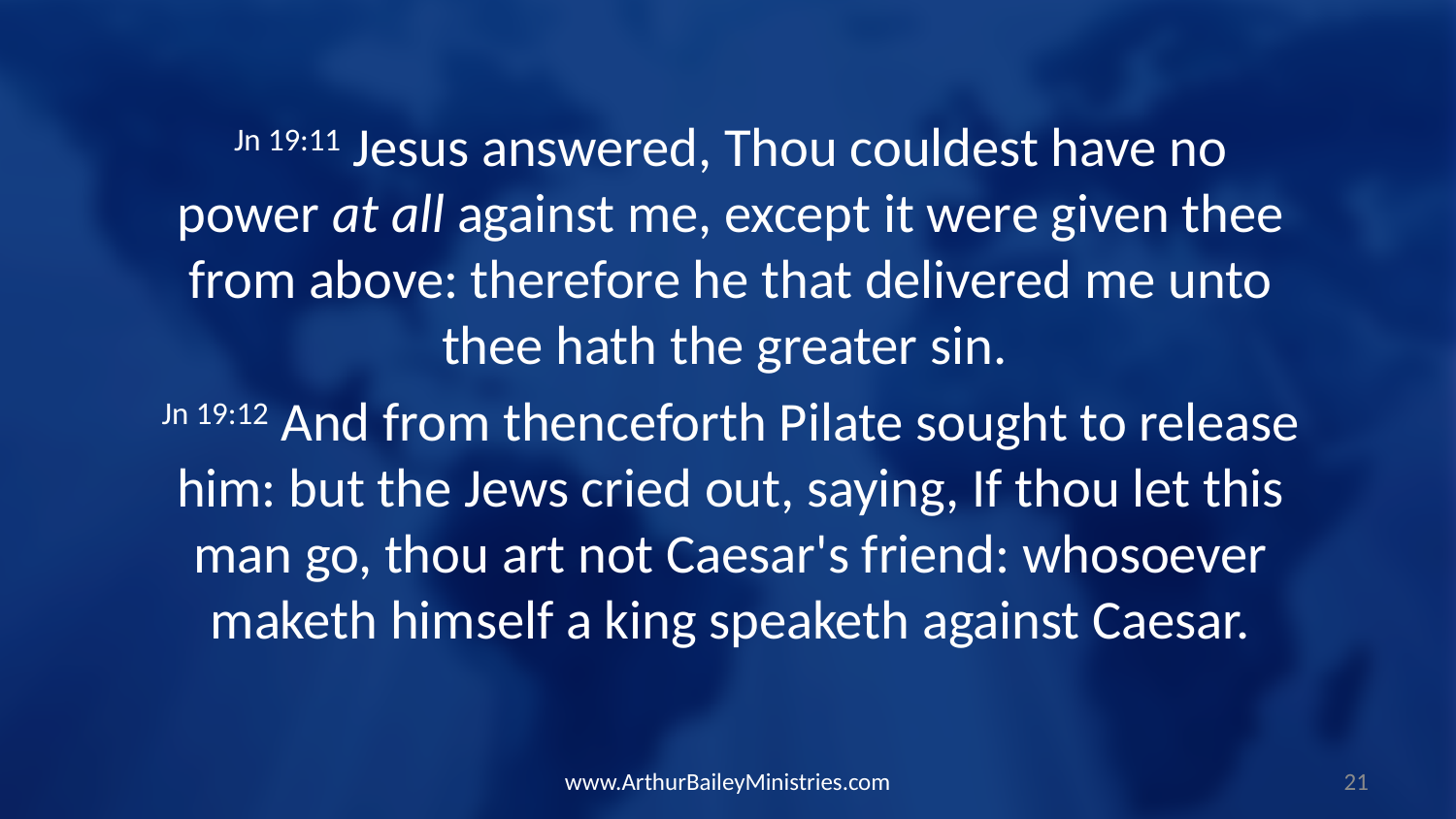

Jn 19:11 Jesus answered, Thou couldest have no power at all against me, except it were given thee from above: therefore he that delivered me unto thee hath the greater sin.
Jn 19:12 And from thenceforth Pilate sought to release him: but the Jews cried out, saying, If thou let this man go, thou art not Caesar's friend: whosoever maketh himself a king speaketh against Caesar.
www.ArthurBaileyMinistries.com
21